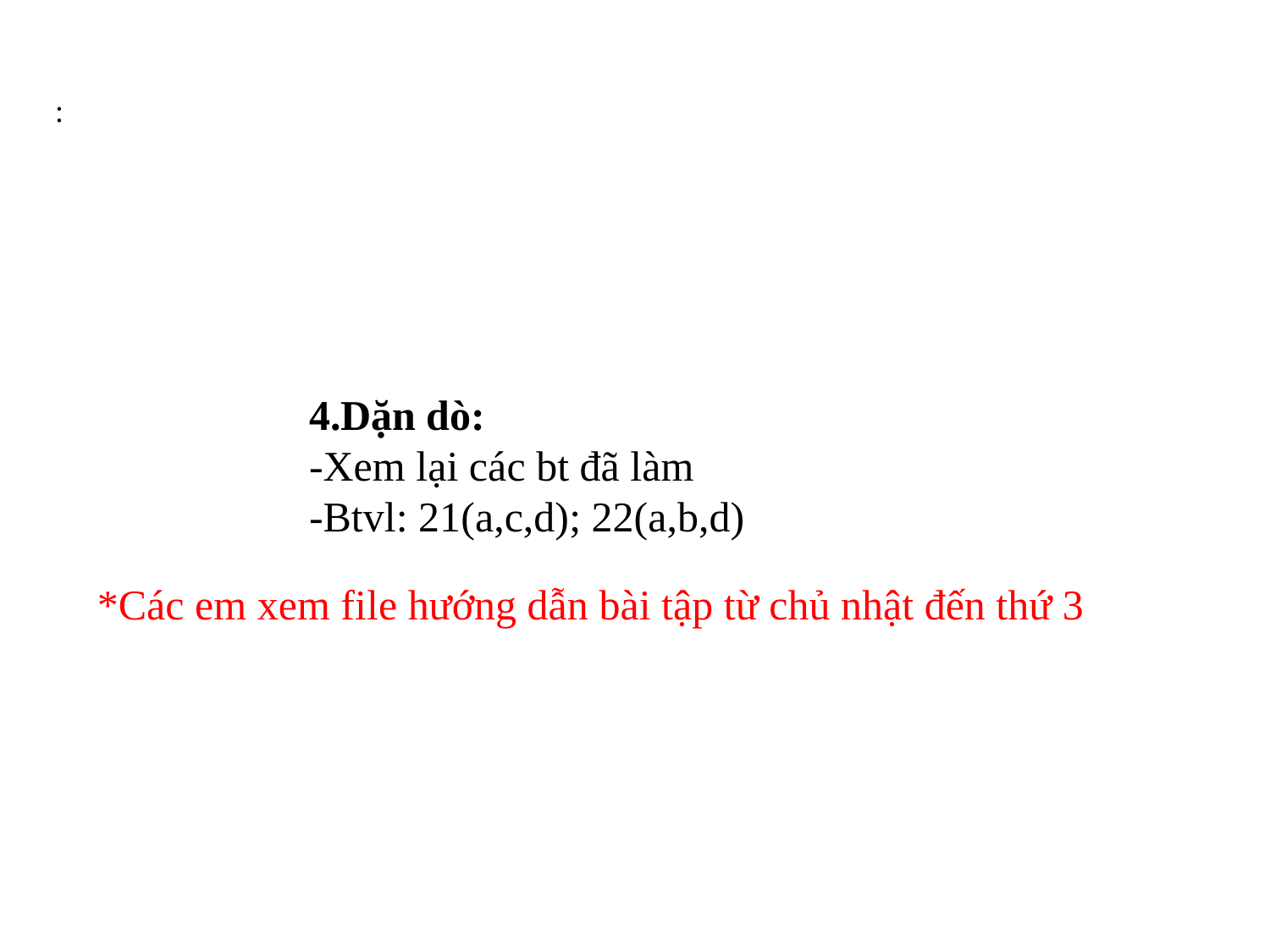

:

4.Dặn dò:
-Xem lại các bt đã làm
-Btvl: 21(a,c,d); 22(a,b,d)

*Các em xem file hướng dẫn bài tập từ chủ nhật đến thứ 3